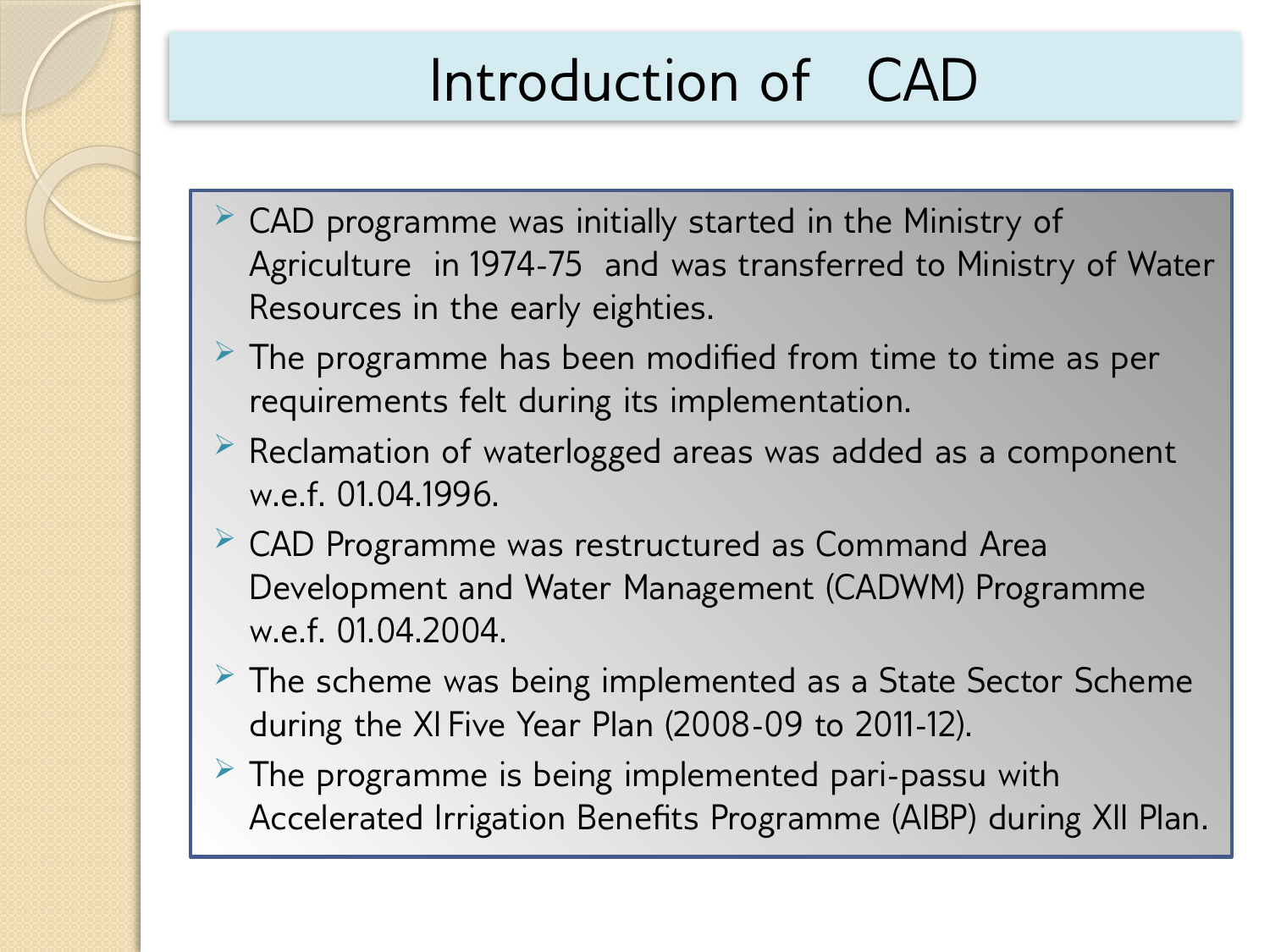

# Introduction of   CAD
CAD programme was initially started in the Ministry of Agriculture  in 1974-75  and was transferred to Ministry of Water Resources in the early eighties.
The programme has been modified from time to time as per requirements felt during its implementation.
Reclamation of waterlogged areas was added as a component w.e.f. 01.04.1996.
CAD Programme was restructured as Command Area Development and Water Management (CADWM) Programme w.e.f. 01.04.2004.
The scheme was being implemented as a State Sector Scheme during the XI Five Year Plan (2008-09 to 2011-12).
The programme is being implemented pari-passu with Accelerated Irrigation Benefits Programme (AIBP) during XII Plan.